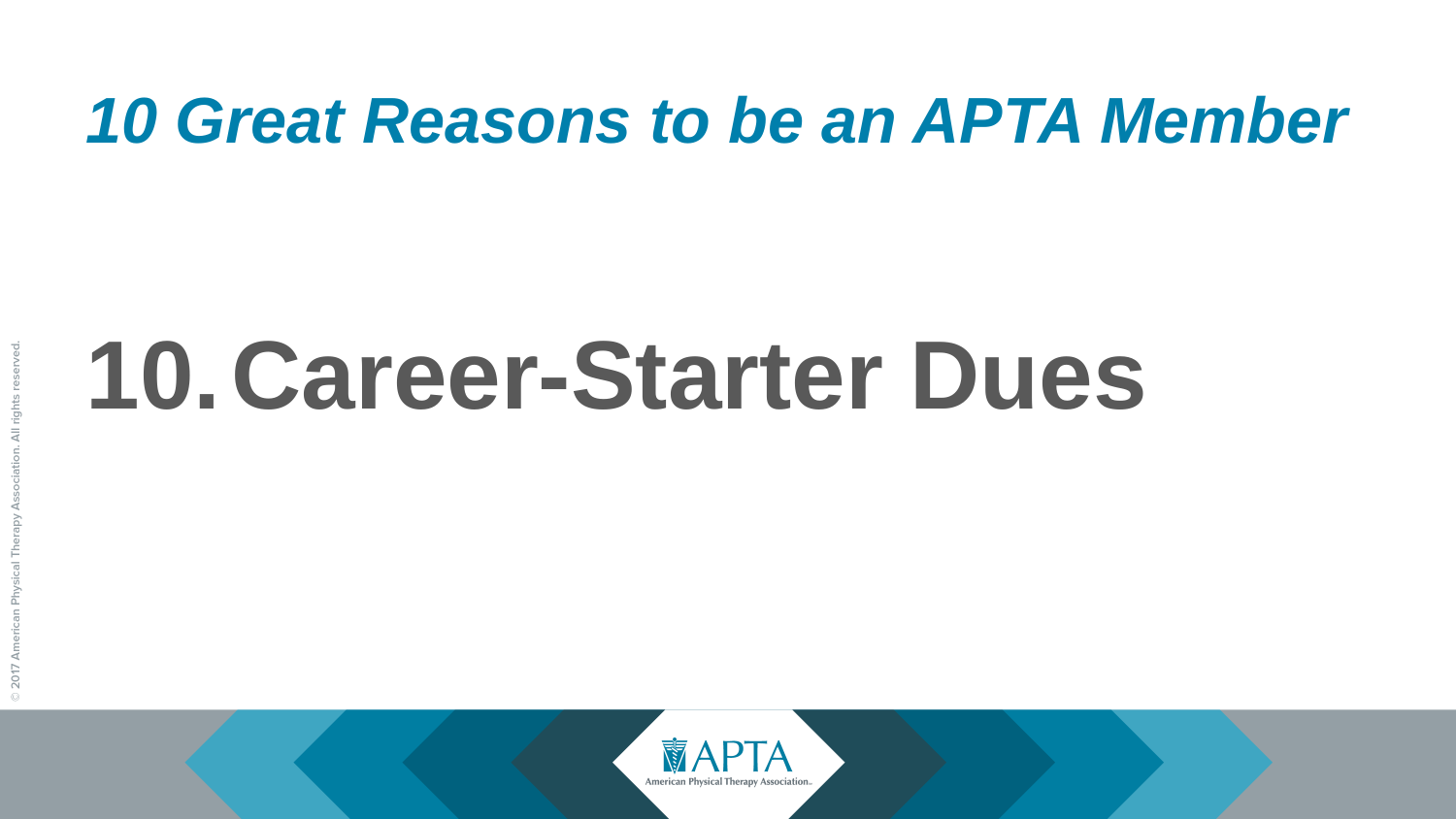

10 Great Reasons to be an APTA Member

Career-Starter Dues